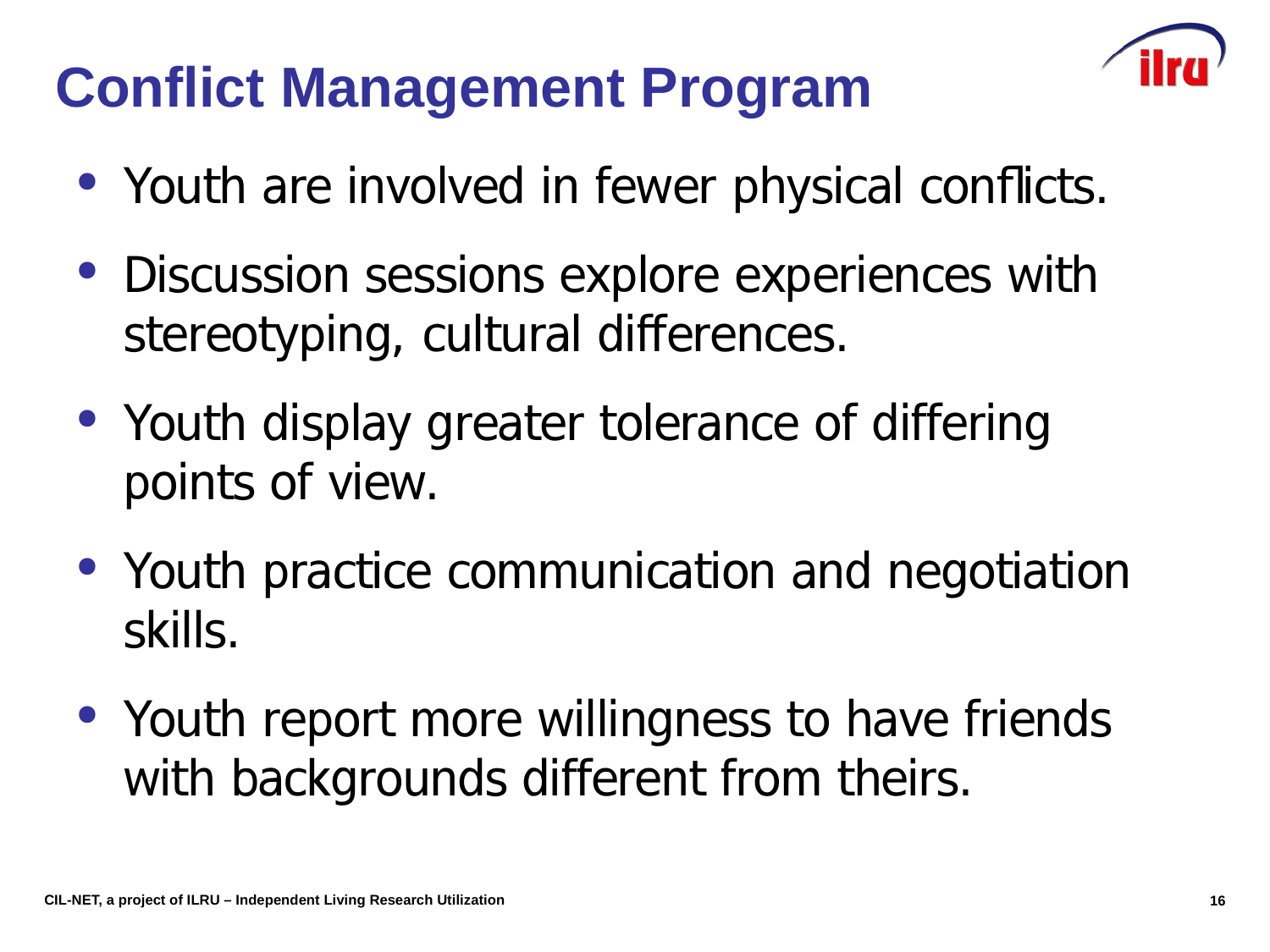

# Conflict Management Program
Youth are involved in fewer physical conflicts.

Discussion sessions explore experiences with stereotyping, cultural differences.

Youth display greater tolerance of differing points of view.

Youth practice communication and negotiation skills.

Youth report more willingness to have friends with backgrounds different from theirs.